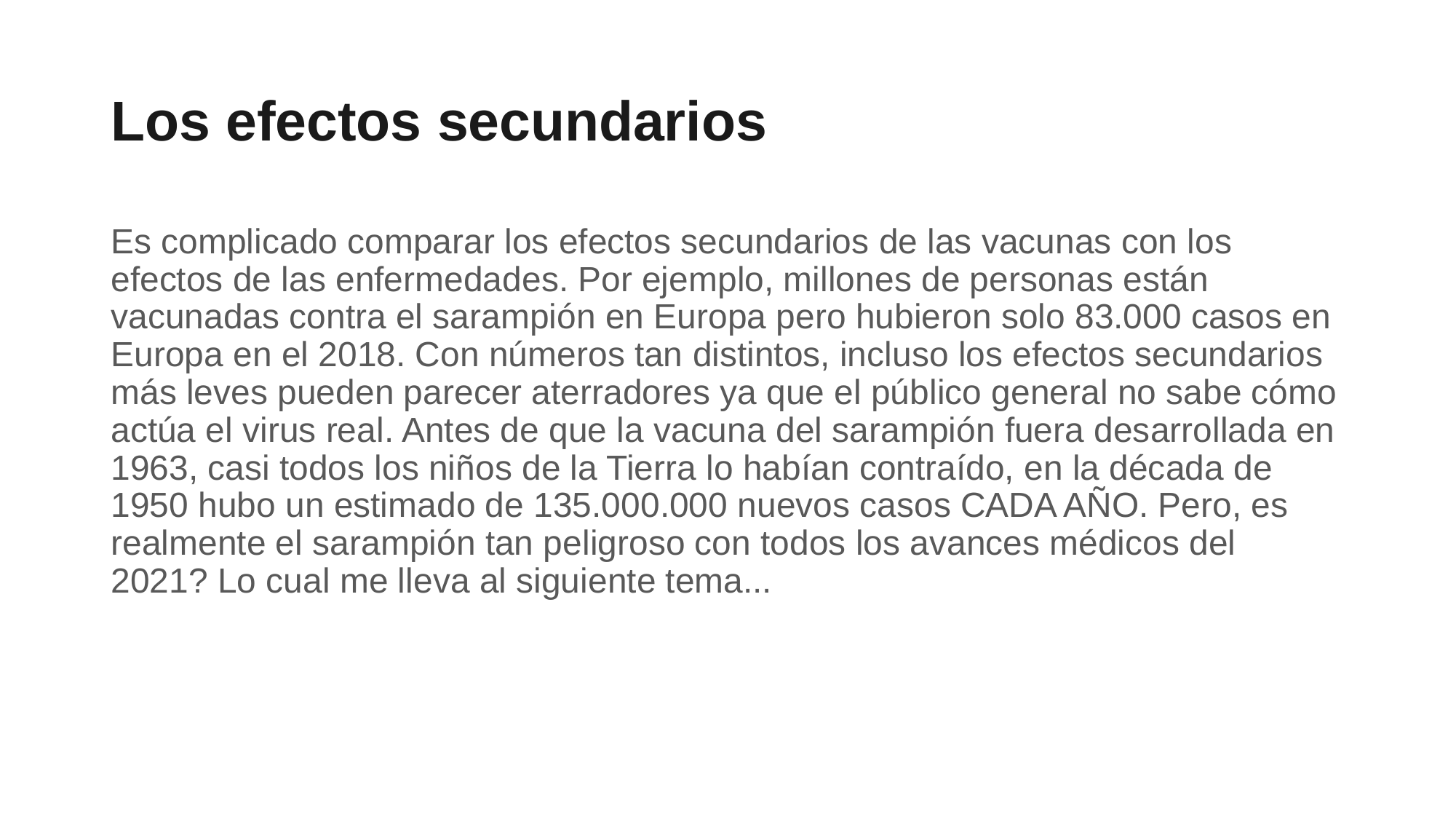

# Los efectos secundarios
Es complicado comparar los efectos secundarios de las vacunas con los efectos de las enfermedades. Por ejemplo, millones de personas están vacunadas contra el sarampión en Europa pero hubieron solo 83.000 casos en Europa en el 2018. Con números tan distintos, incluso los efectos secundarios más leves pueden parecer aterradores ya que el público general no sabe cómo actúa el virus real. Antes de que la vacuna del sarampión fuera desarrollada en 1963, casi todos los niños de la Tierra lo habían contraído, en la década de 1950 hubo un estimado de 135.000.000 nuevos casos CADA AÑO. Pero, es realmente el sarampión tan peligroso con todos los avances médicos del 2021? Lo cual me lleva al siguiente tema...